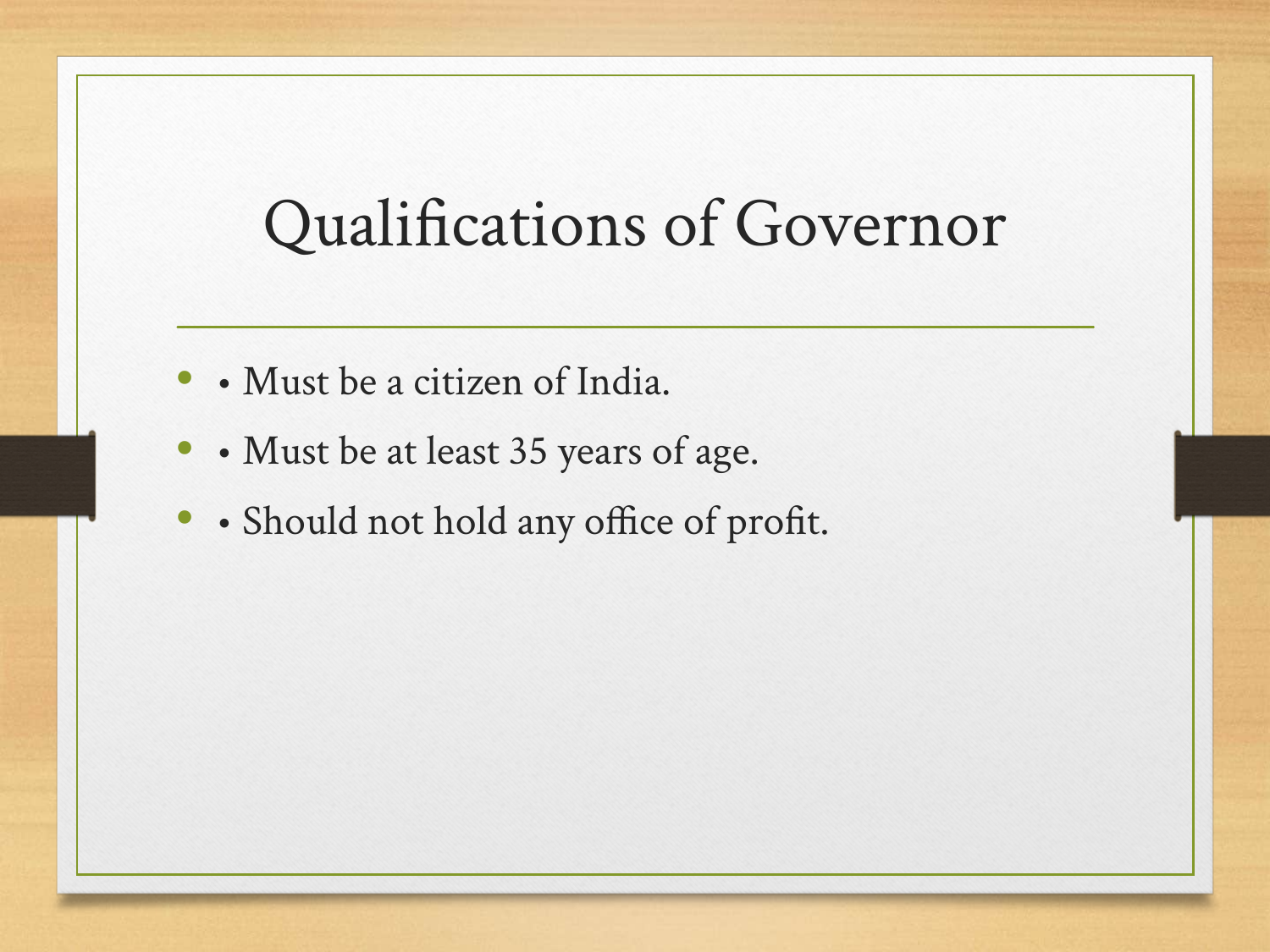

# Qualifications of Governor
• Must be a citizen of India.
• Must be at least 35 years of age.
• Should not hold any office of profit.